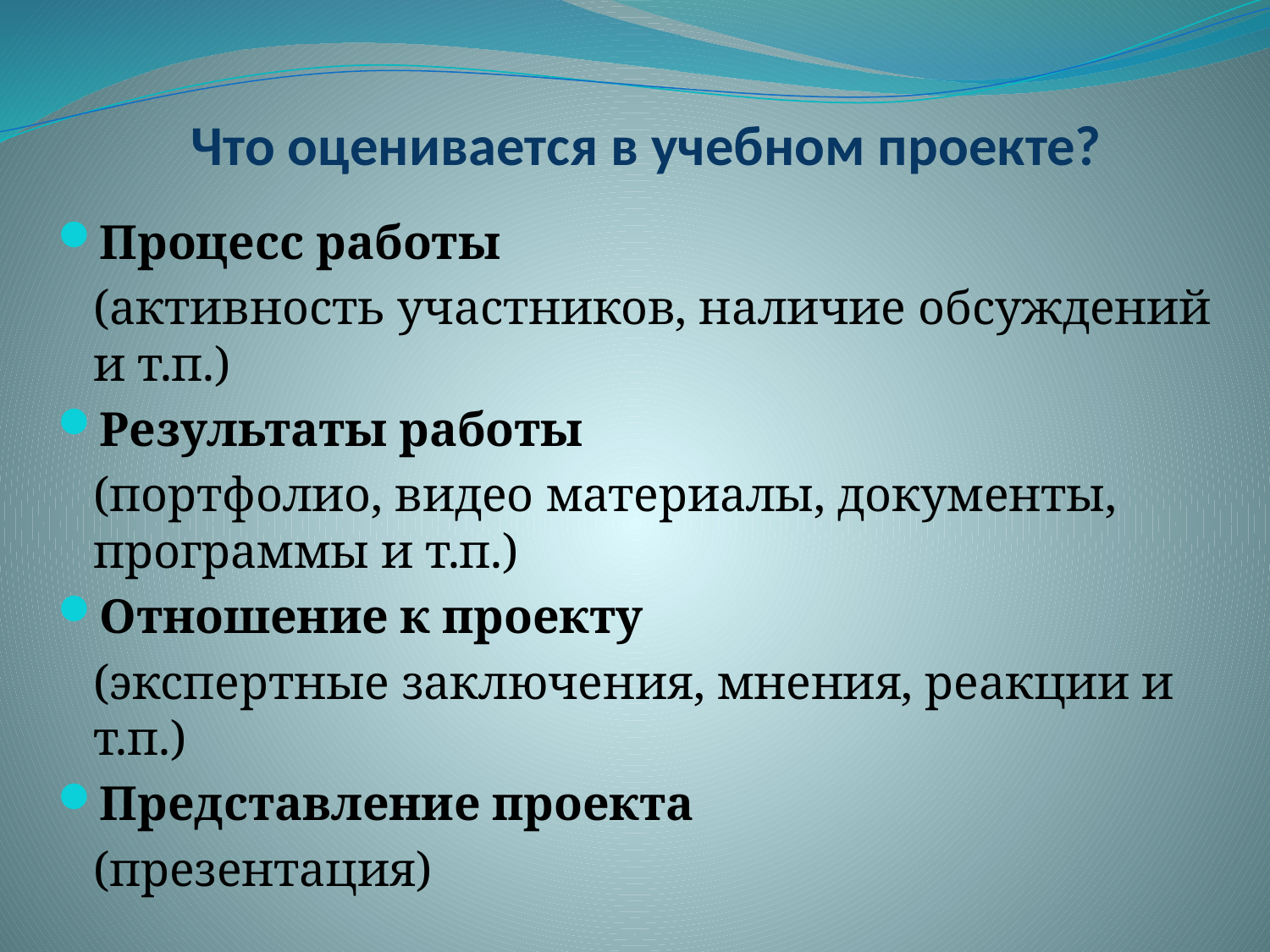

# Что оценивается в учебном проекте?
Процесс работы
   (активность участников, наличие обсуждений и т.п.)
Результаты работы
   (портфолио, видео материалы, документы, программы и т.п.)
Отношение к проекту
   (экспертные заключения, мнения, реакции и т.п.)
Представление проекта
   (презентация)